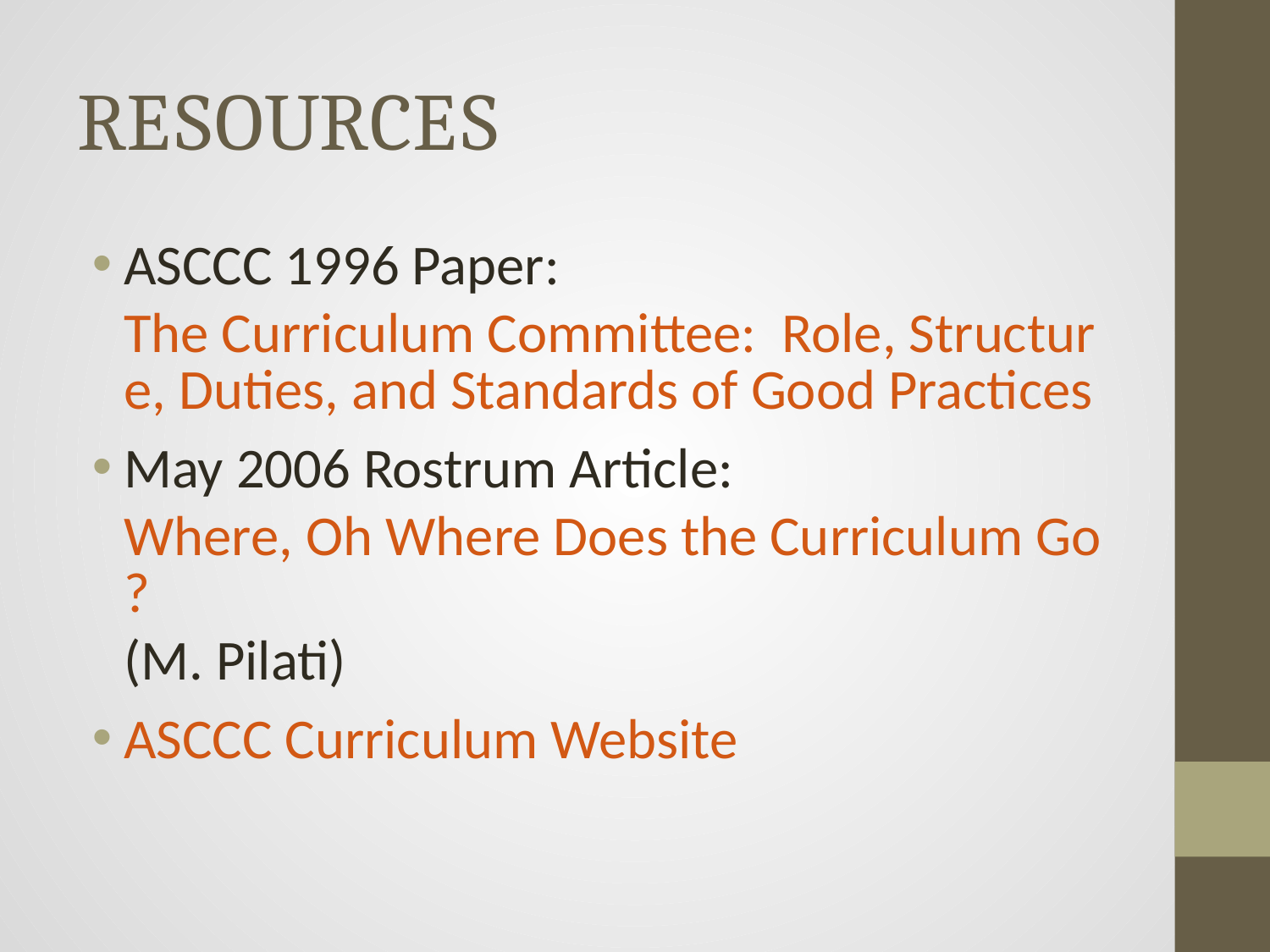

# RESOURCES
ASCCC 1996 Paper:  The Curriculum Committee:  Role, Structure, Duties, and Standards of Good Practices
May 2006 Rostrum Article:  Where, Oh Where Does the Curriculum Go? (M. Pilati)
ASCCC Curriculum Website